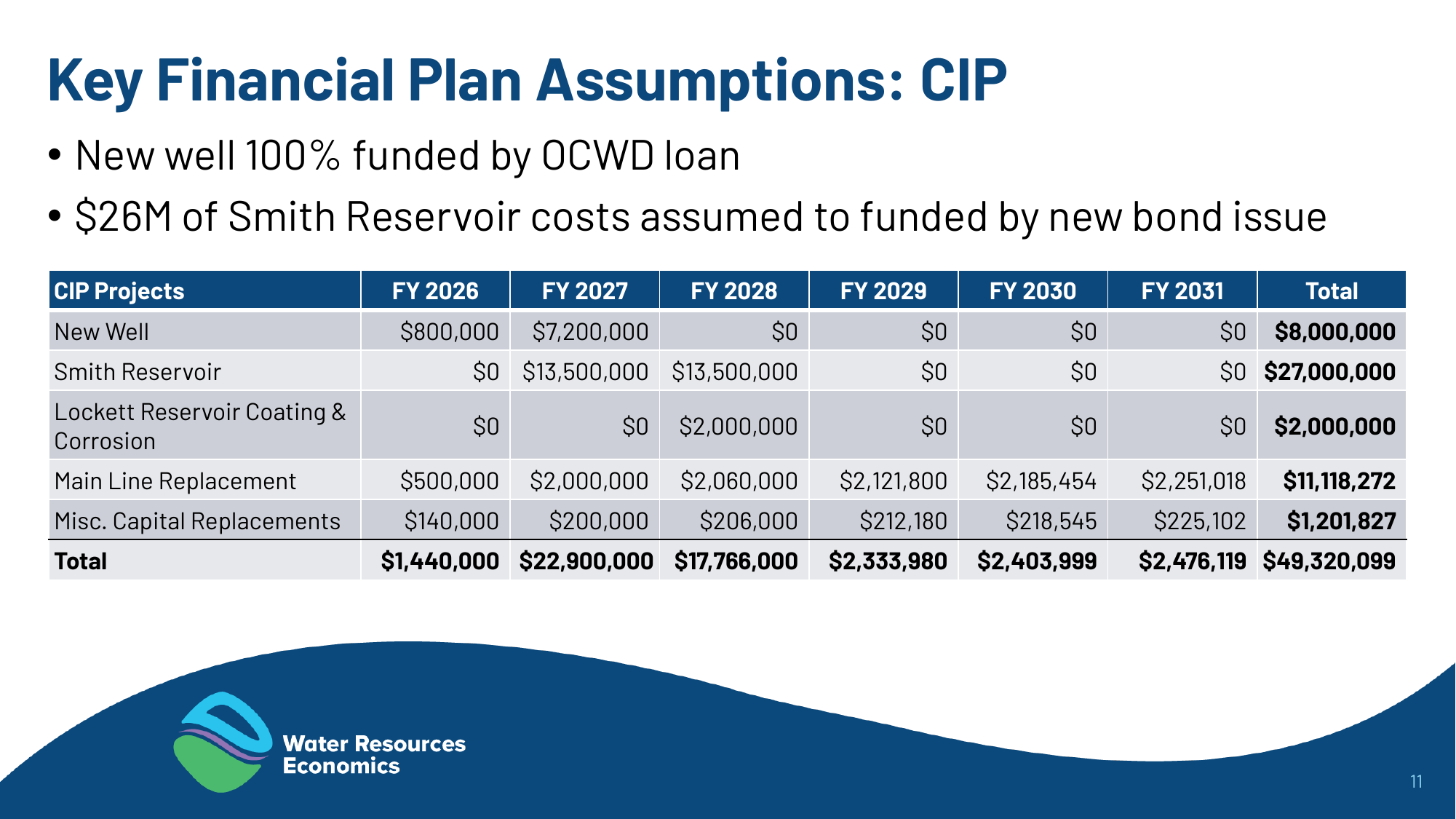

# Key Financial Plan Assumptions: CIP
New well 100% funded by OCWD loan
$26M of Smith Reservoir costs assumed to funded by new bond issue

| CIP Projects | FY 2026 | FY 2027 | FY 2028 | FY 2029 | FY 2030 | FY 2031 | Total |
| --- | --- | --- | --- | --- | --- | --- | --- |
| New Well | $800,000 | $7,200,000 | $0 | $0 | $0 | $0 | $8,000,000 |
| Smith Reservoir | $0 | $13,500,000 | $13,500,000 | $0 | $0 | $0 | $27,000,000 |
| Lockett Reservoir Coating & Corrosion | $0 | $0 | $2,000,000 | $0 | $0 | $0 | $2,000,000 |
| Main Line Replacement | $500,000 | $2,000,000 | $2,060,000 | $2,121,800 | $2,185,454 | $2,251,018 | $11,118,272 |
| Misc. Capital Replacements | $140,000 | $200,000 | $206,000 | $212,180 | $218,545 | $225,102 | $1,201,827 |
| Total | $1,440,000 | $22,900,000 | $17,766,000 | $2,333,980 | $2,403,999 | $2,476,119 | $49,320,099 |
11